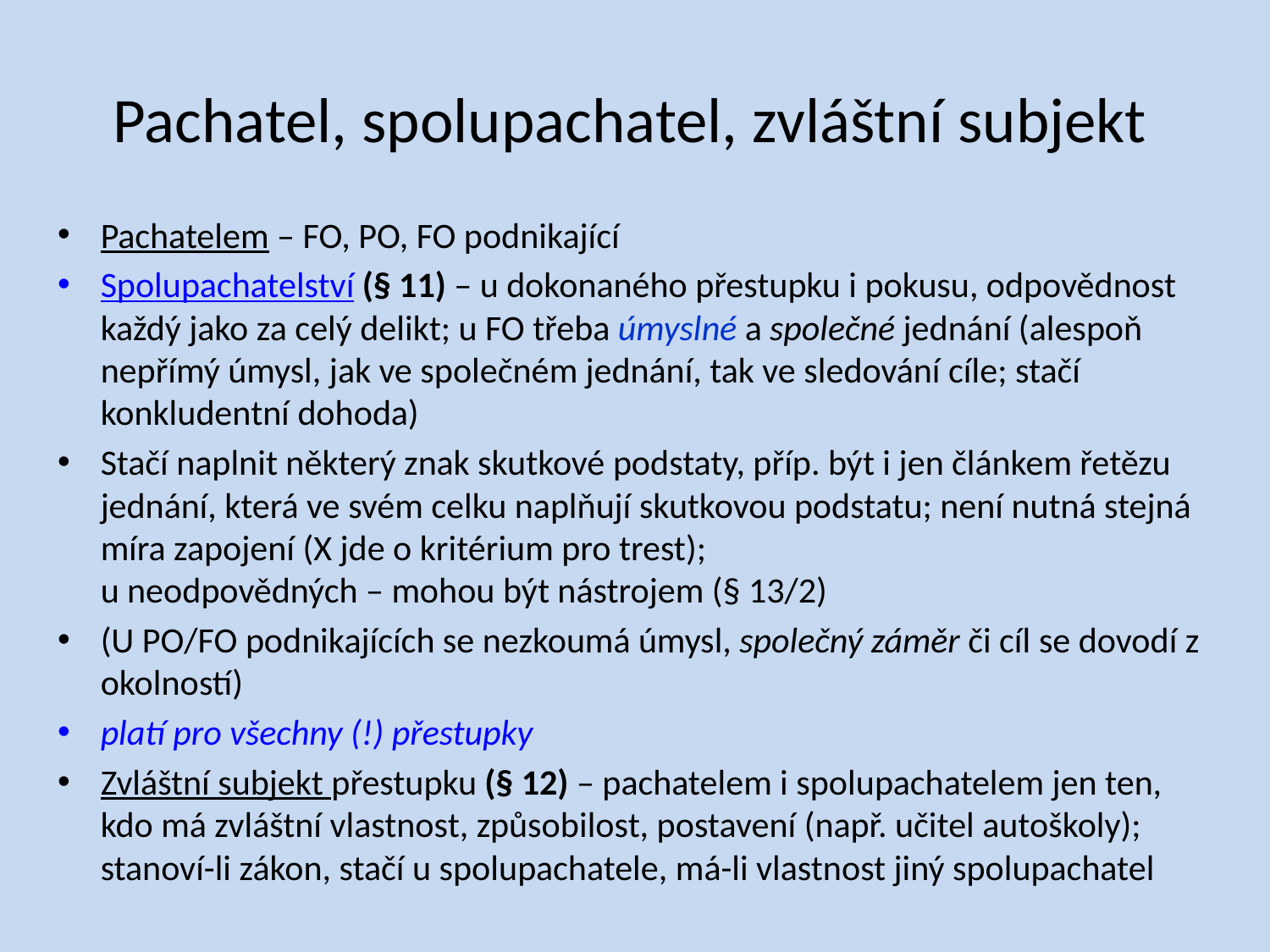

# Pachatel, spolupachatel, zvláštní subjekt
Pachatelem – FO, PO, FO podnikající
Spolupachatelství (§ 11) – u dokonaného přestupku i pokusu, odpovědnost každý jako za celý delikt; u FO třeba úmyslné a společné jednání (alespoň nepřímý úmysl, jak ve společném jednání, tak ve sledování cíle; stačí konkludentní dohoda)
Stačí naplnit některý znak skutkové podstaty, příp. být i jen článkem řetězu jednání, která ve svém celku naplňují skutkovou podstatu; není nutná stejná míra zapojení (X jde o kritérium pro trest);
u neodpovědných – mohou být nástrojem (§ 13/2)
(U PO/FO podnikajících se nezkoumá úmysl, společný záměr či cíl se dovodí z okolností)
platí pro všechny (!) přestupky
Zvláštní subjekt přestupku (§ 12) – pachatelem i spolupachatelem jen ten, kdo má zvláštní vlastnost, způsobilost, postavení (např. učitel autoškoly); stanoví-li zákon, stačí u spolupachatele, má-li vlastnost jiný spolupachatel